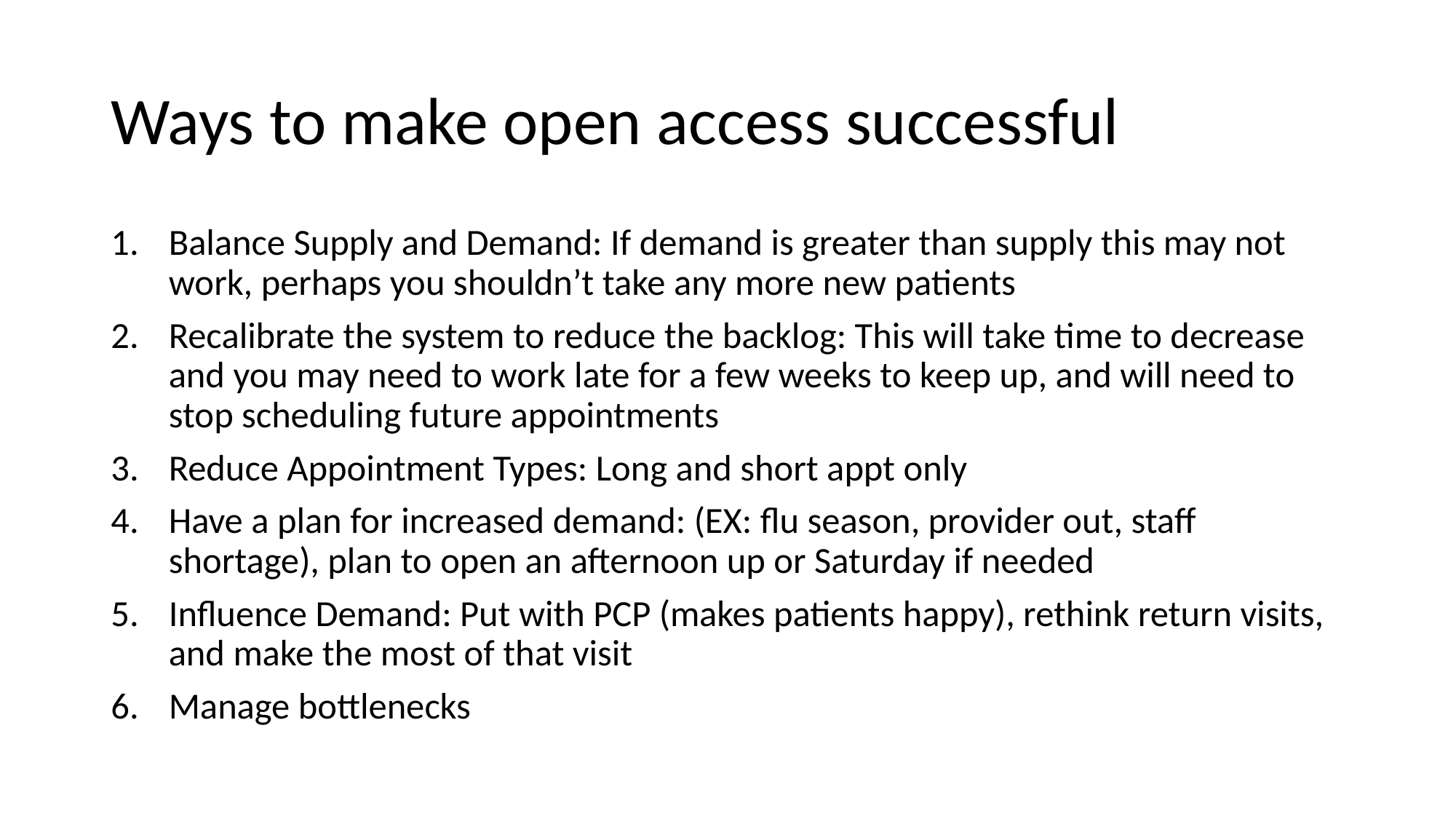

# Ways to make open access successful
Balance Supply and Demand: If demand is greater than supply this may not work, perhaps you shouldn’t take any more new patients
Recalibrate the system to reduce the backlog: This will take time to decrease and you may need to work late for a few weeks to keep up, and will need to stop scheduling future appointments
Reduce Appointment Types: Long and short appt only
Have a plan for increased demand: (EX: flu season, provider out, staff shortage), plan to open an afternoon up or Saturday if needed
Influence Demand: Put with PCP (makes patients happy), rethink return visits, and make the most of that visit
Manage bottlenecks